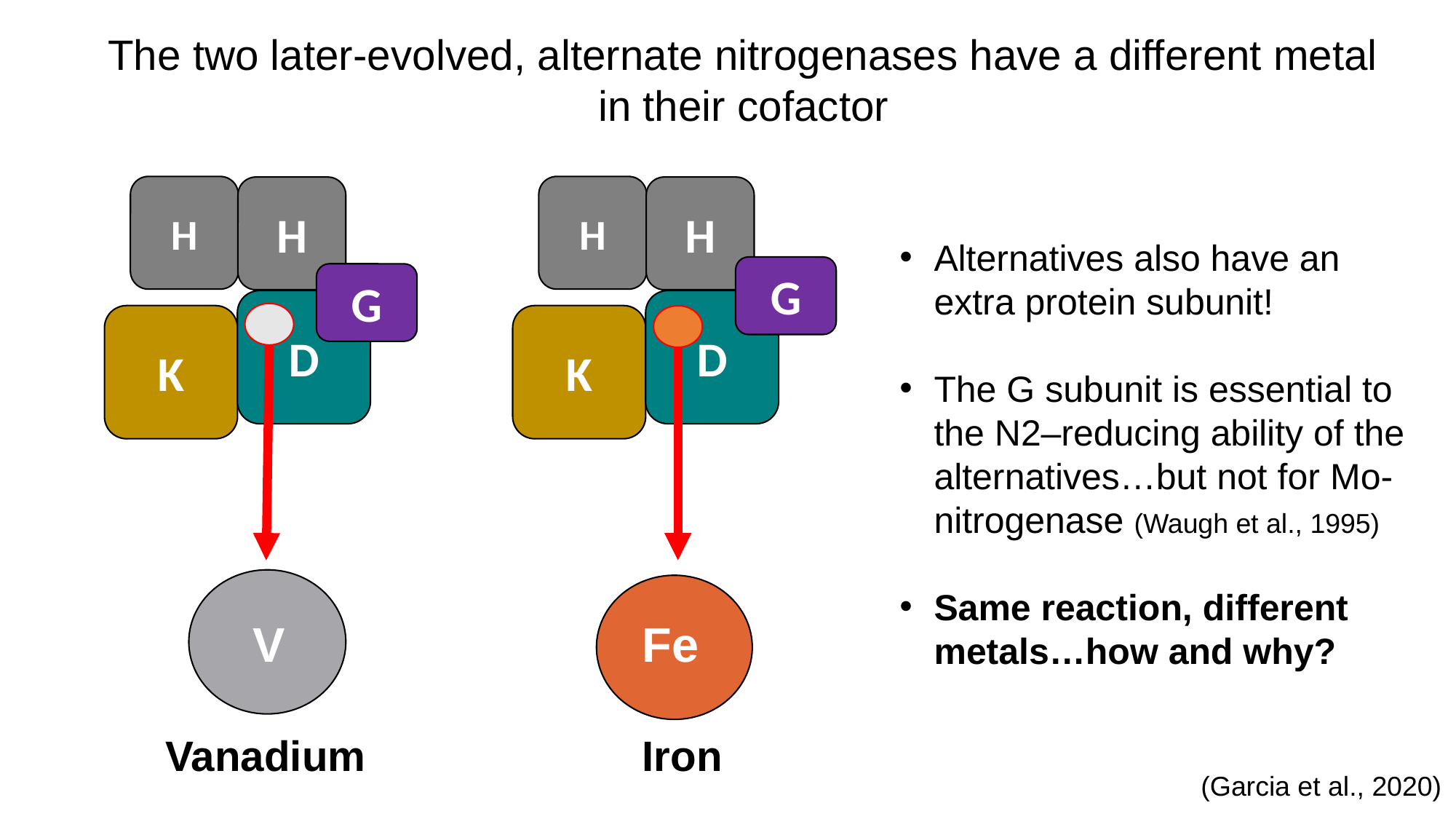

The two later-evolved, alternate nitrogenases have a different metal in their cofactor
H
H
H
H
Alternatives also have an extra protein subunit!

The G subunit is essential to the N2–reducing ability of the alternatives…but not for Mo-nitrogenase (Waugh et al., 1995)

Same reaction, different metals…how and why?

G
G
D
D

K
K

V

Fe
Vanadium
Iron
(Garcia et al., 2020)